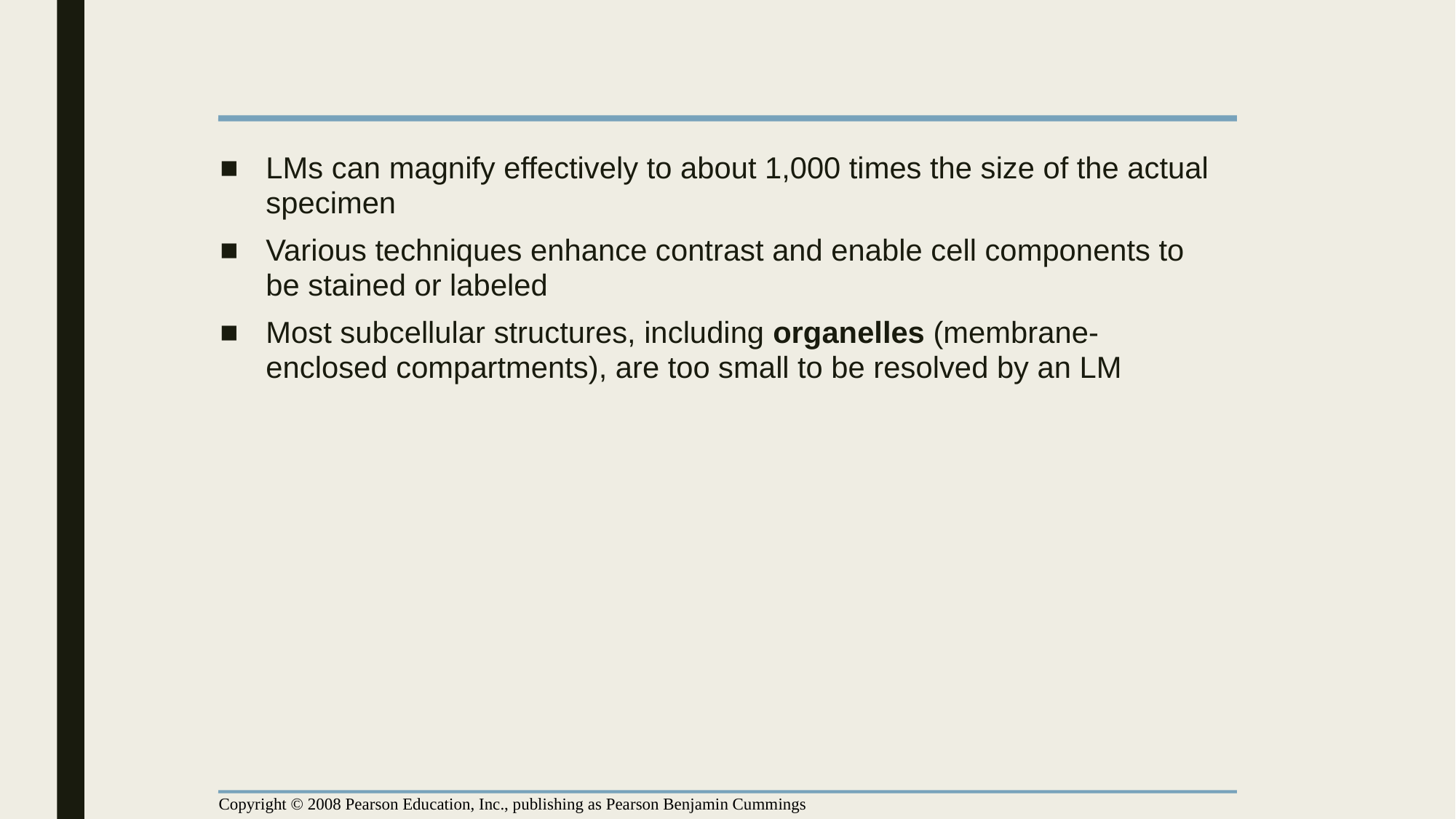

LMs can magnify effectively to about 1,000 times the size of the actual specimen
Various techniques enhance contrast and enable cell components to be stained or labeled
Most subcellular structures, including organelles (membrane-enclosed compartments), are too small to be resolved by an LM
Copyright © 2008 Pearson Education, Inc., publishing as Pearson Benjamin Cummings